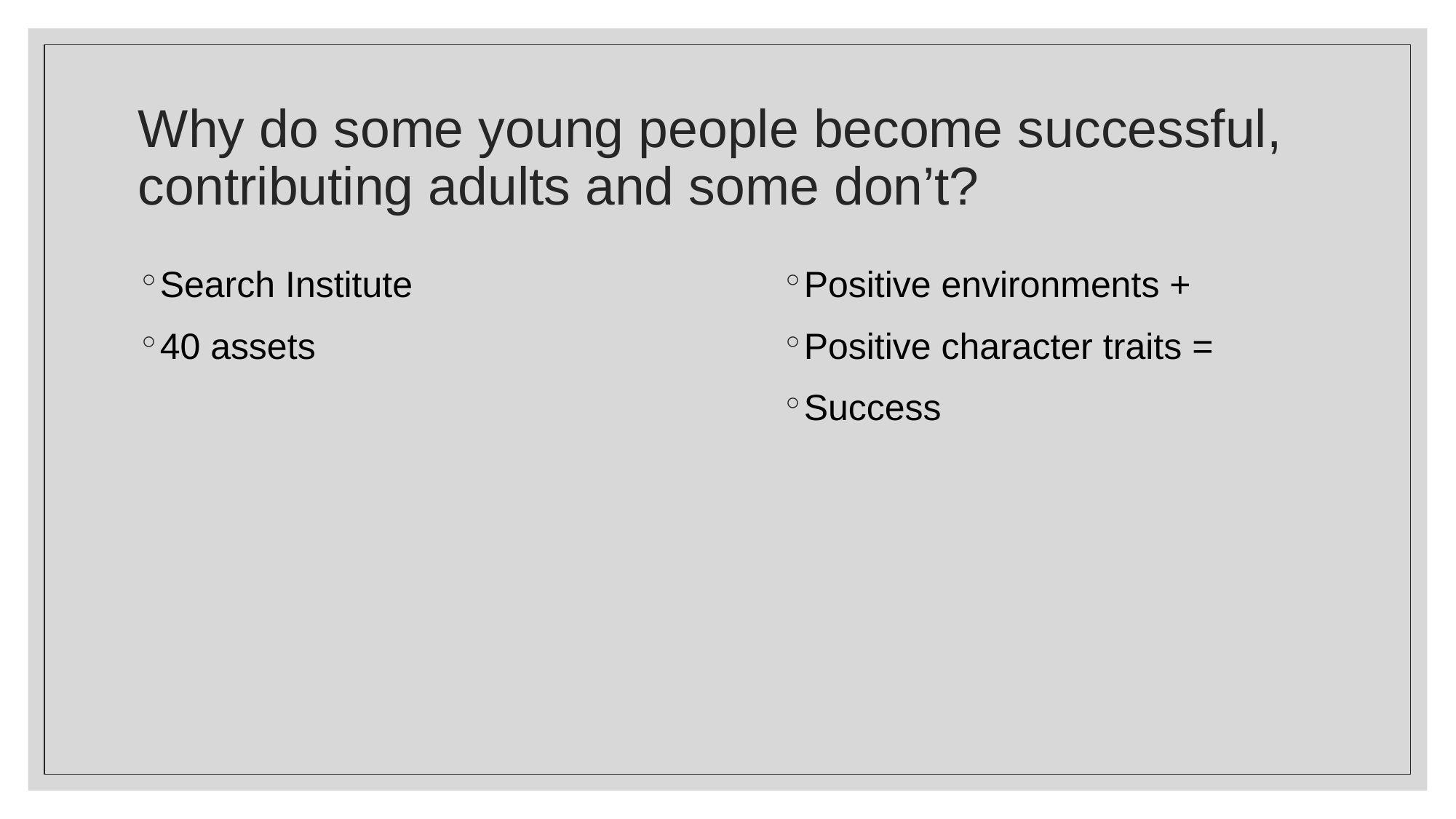

# Why do some young people become successful, contributing adults and some don’t?
Search Institute
40 assets
Positive environments +
Positive character traits =
Success